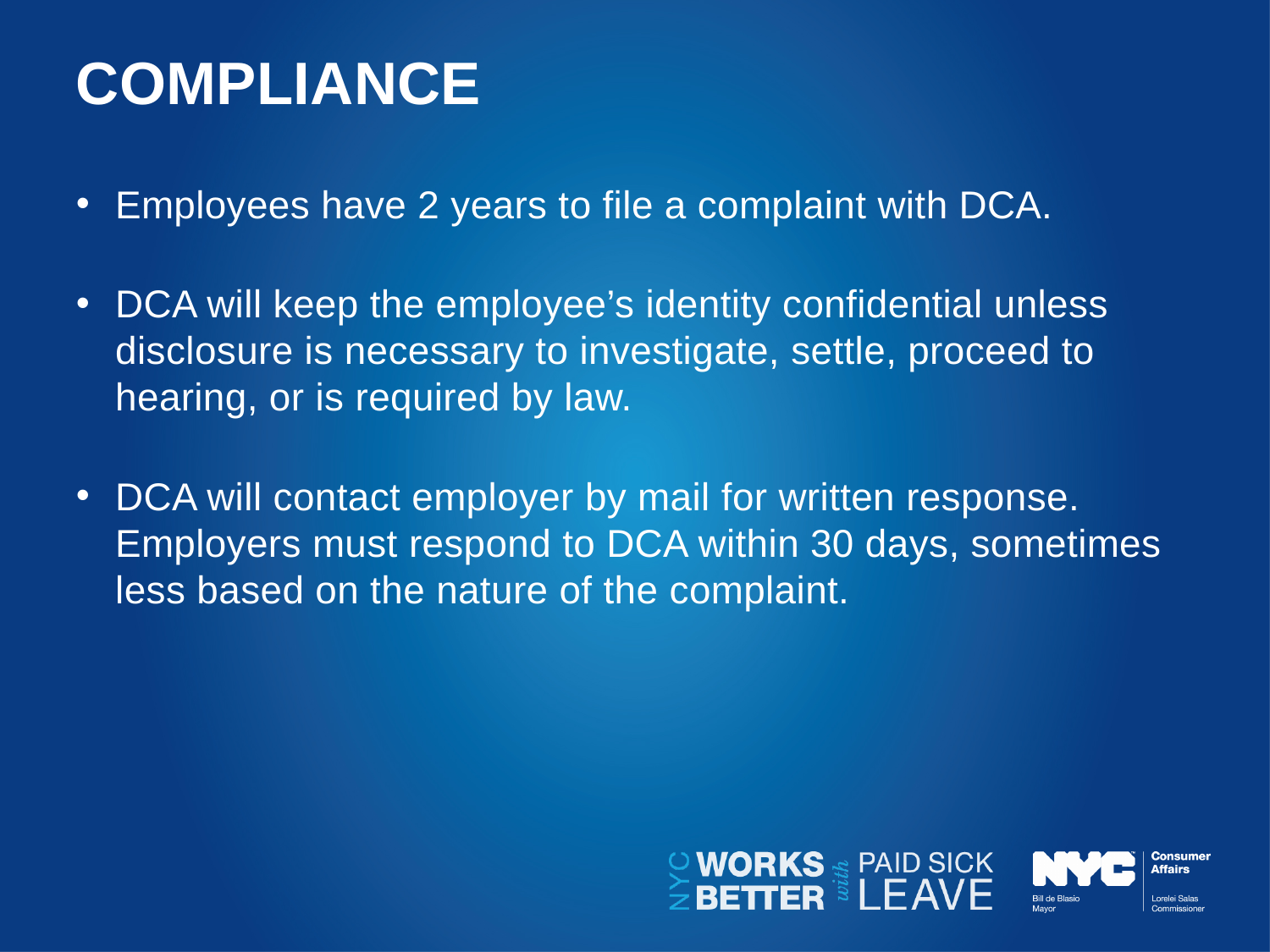

# COMPLIANCE
Employees have 2 years to file a complaint with DCA.
DCA will keep the employee’s identity confidential unless disclosure is necessary to investigate, settle, proceed to hearing, or is required by law.
DCA will contact employer by mail for written response. Employers must respond to DCA within 30 days, sometimes less based on the nature of the complaint.